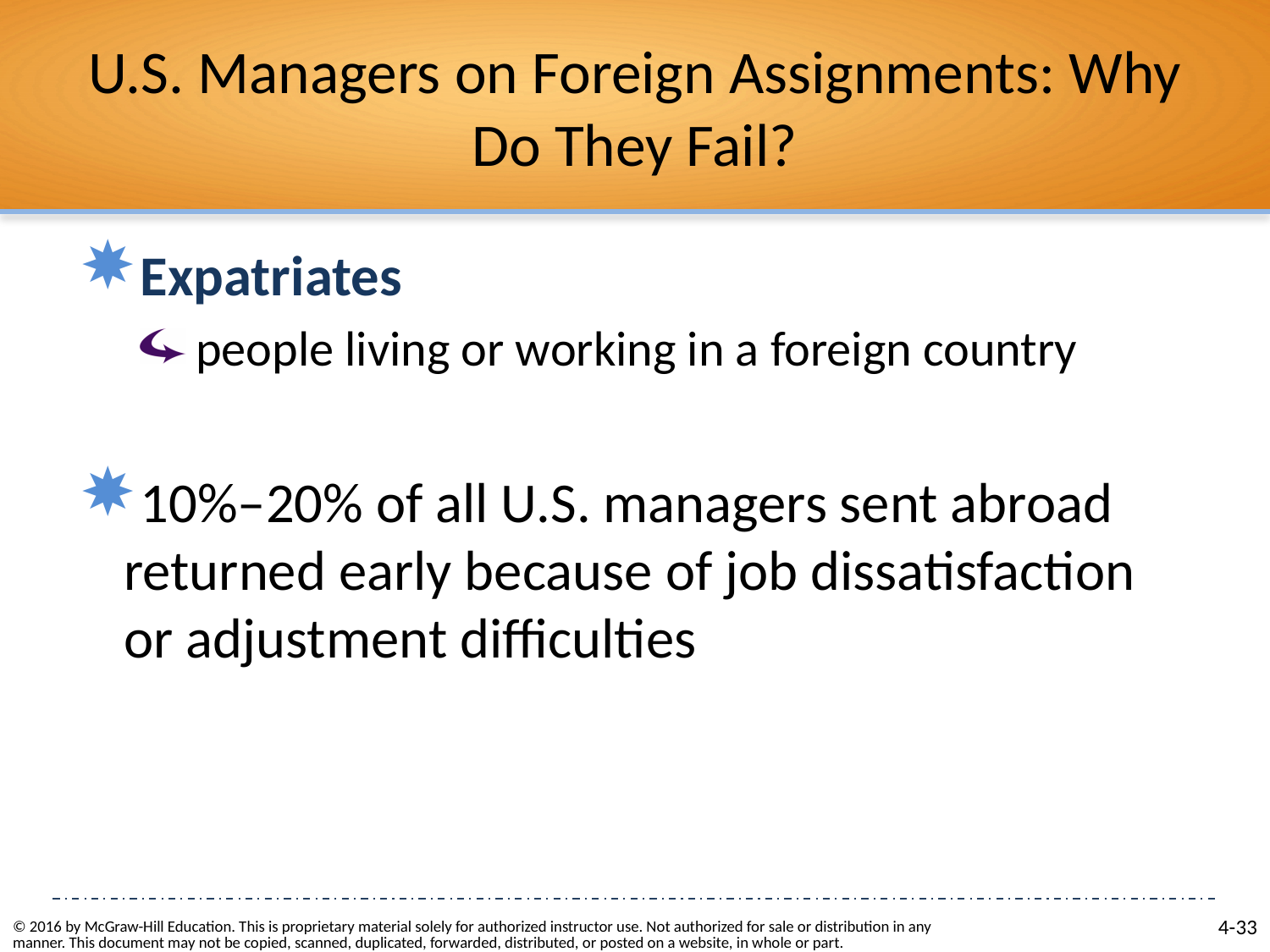

# U.S. Managers on Foreign Assignments: Why Do They Fail?
Expatriates
people living or working in a foreign country

10%–20% of all U.S. managers sent abroad returned early because of job dissatisfaction or adjustment difficulties
© 2016 by McGraw-Hill Education. This is proprietary material solely for authorized instructor use. Not authorized for sale or distribution in any manner. This document may not be copied, scanned, duplicated, forwarded, distributed, or posted on a website, in whole or part.
4-33